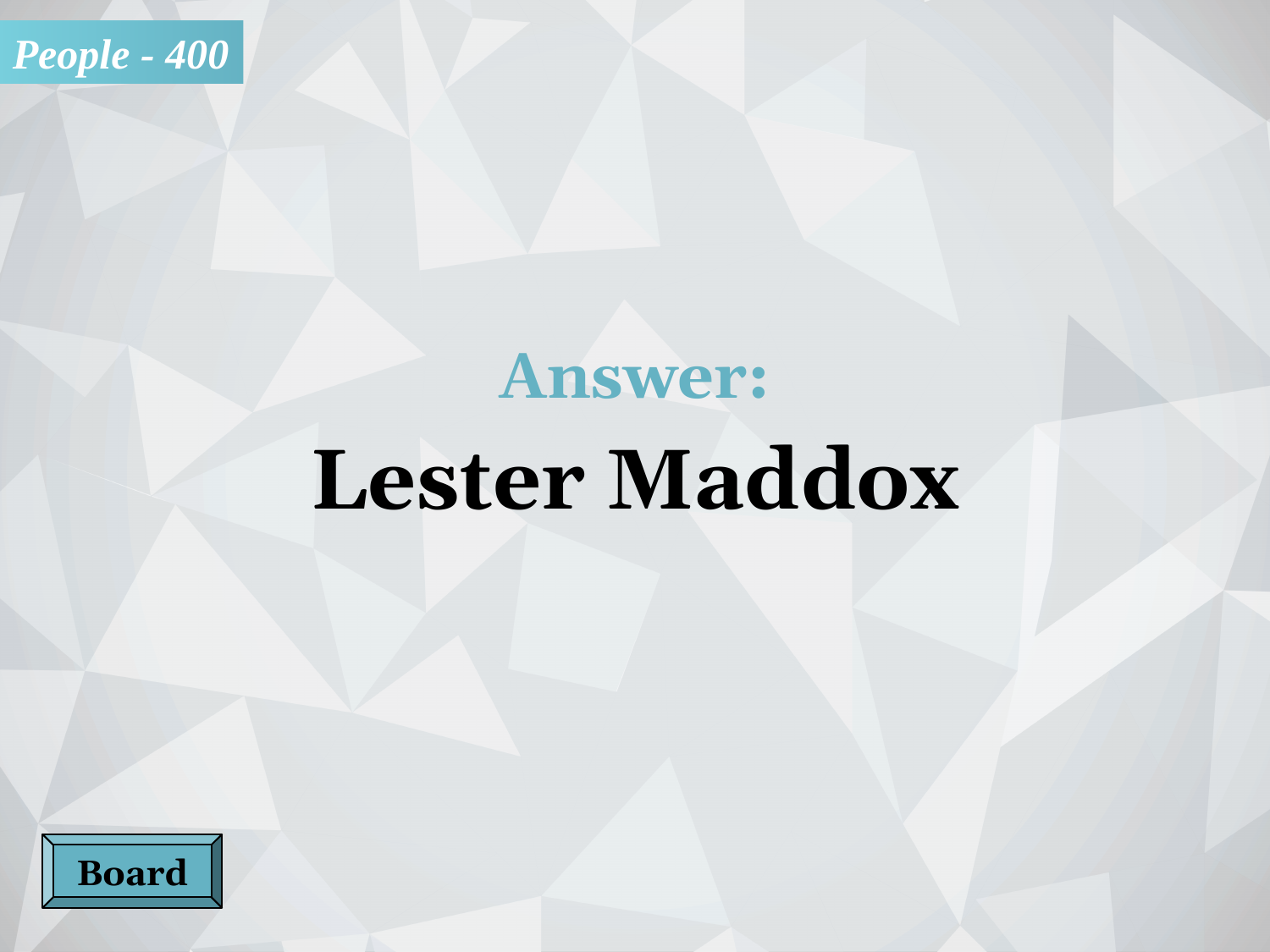

People - 400
Answer:
Lester Maddox
Board